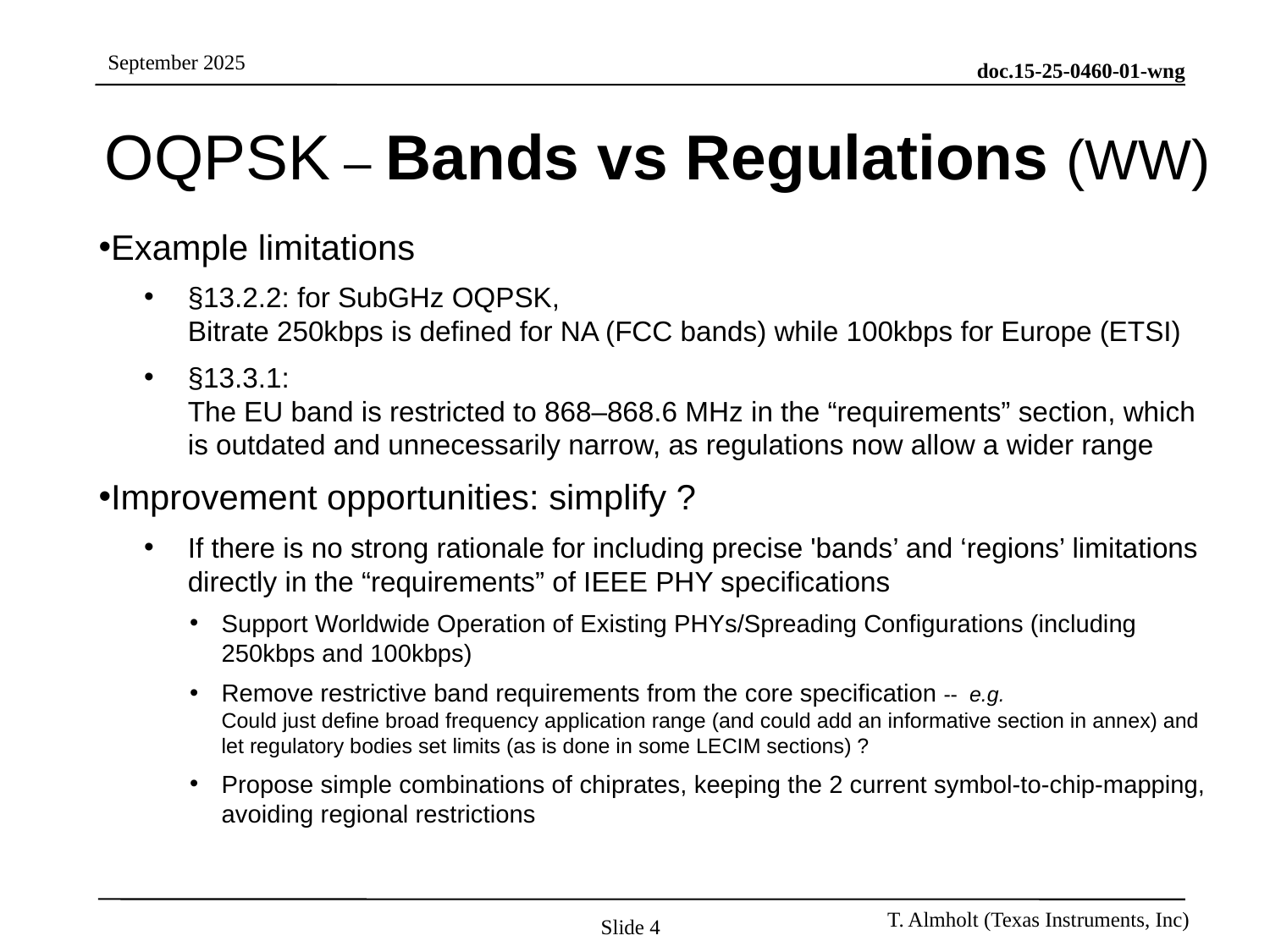

OQPSK – Bands vs Regulations (WW)

Example limitations
§13.2.2: for SubGHz OQPSK,
Bitrate 250kbps is defined for NA (FCC bands) while 100kbps for Europe (ETSI)
§13.3.1:
The EU band is restricted to 868–868.6 MHz in the “requirements” section, which is outdated and unnecessarily narrow, as regulations now allow a wider range
Improvement opportunities: simplify ?
If there is no strong rationale for including precise 'bands’ and ‘regions’ limitations directly in the “requirements” of IEEE PHY specifications
Support Worldwide Operation of Existing PHYs/Spreading Configurations (including 250kbps and 100kbps)
Remove restrictive band requirements from the core specification --  e.g.
Could just define broad frequency application range (and could add an informative section in annex) and let regulatory bodies set limits (as is done in some LECIM sections) ?
Propose simple combinations of chiprates, keeping the 2 current symbol-to-chip-mapping, avoiding regional restrictions

Slide 4